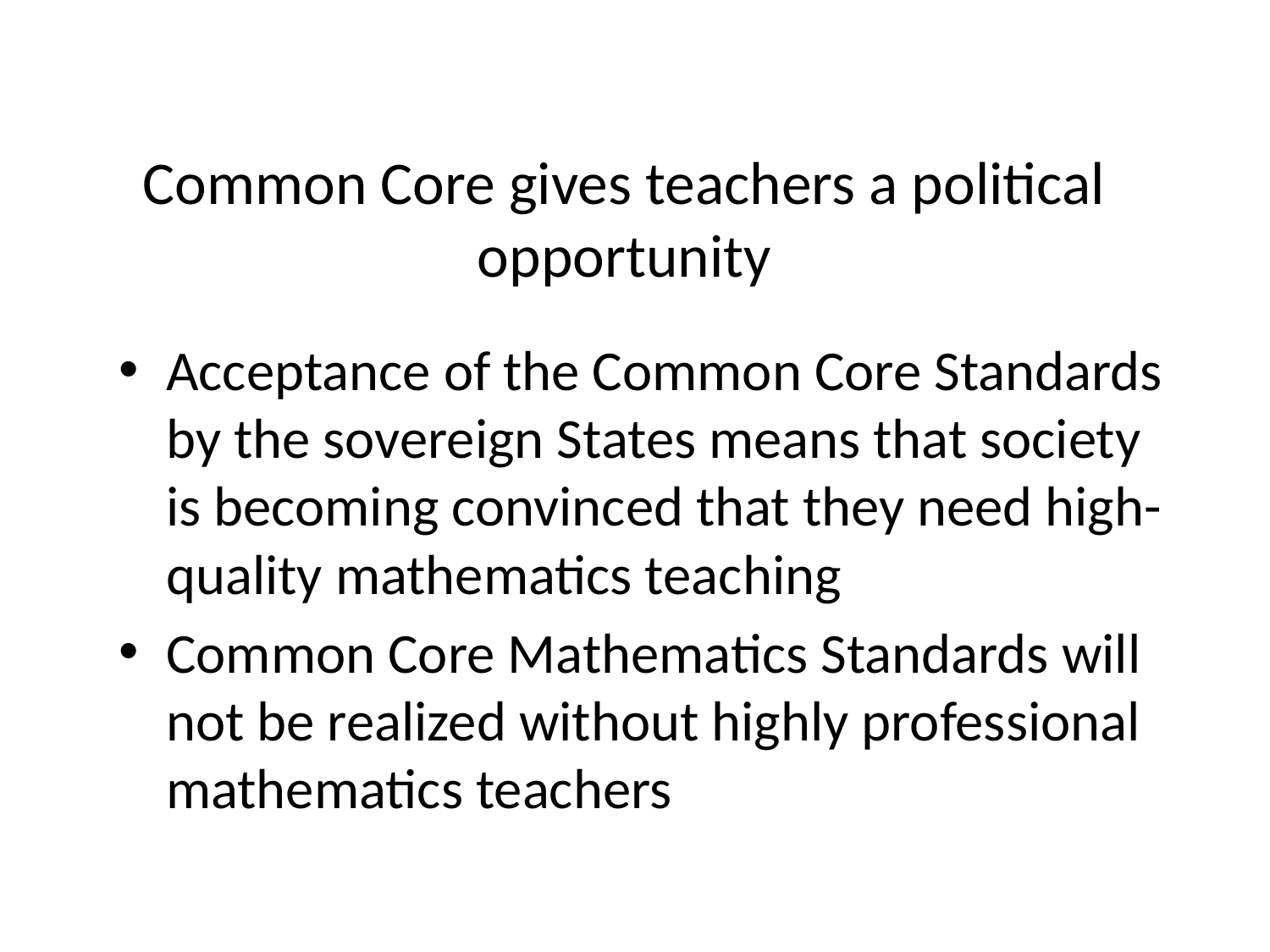

# Common Core gives teachers a political opportunity
Acceptance of the Common Core Standards by the sovereign States means that society is becoming convinced that they need high-quality mathematics teaching
Common Core Mathematics Standards will not be realized without highly professional mathematics teachers